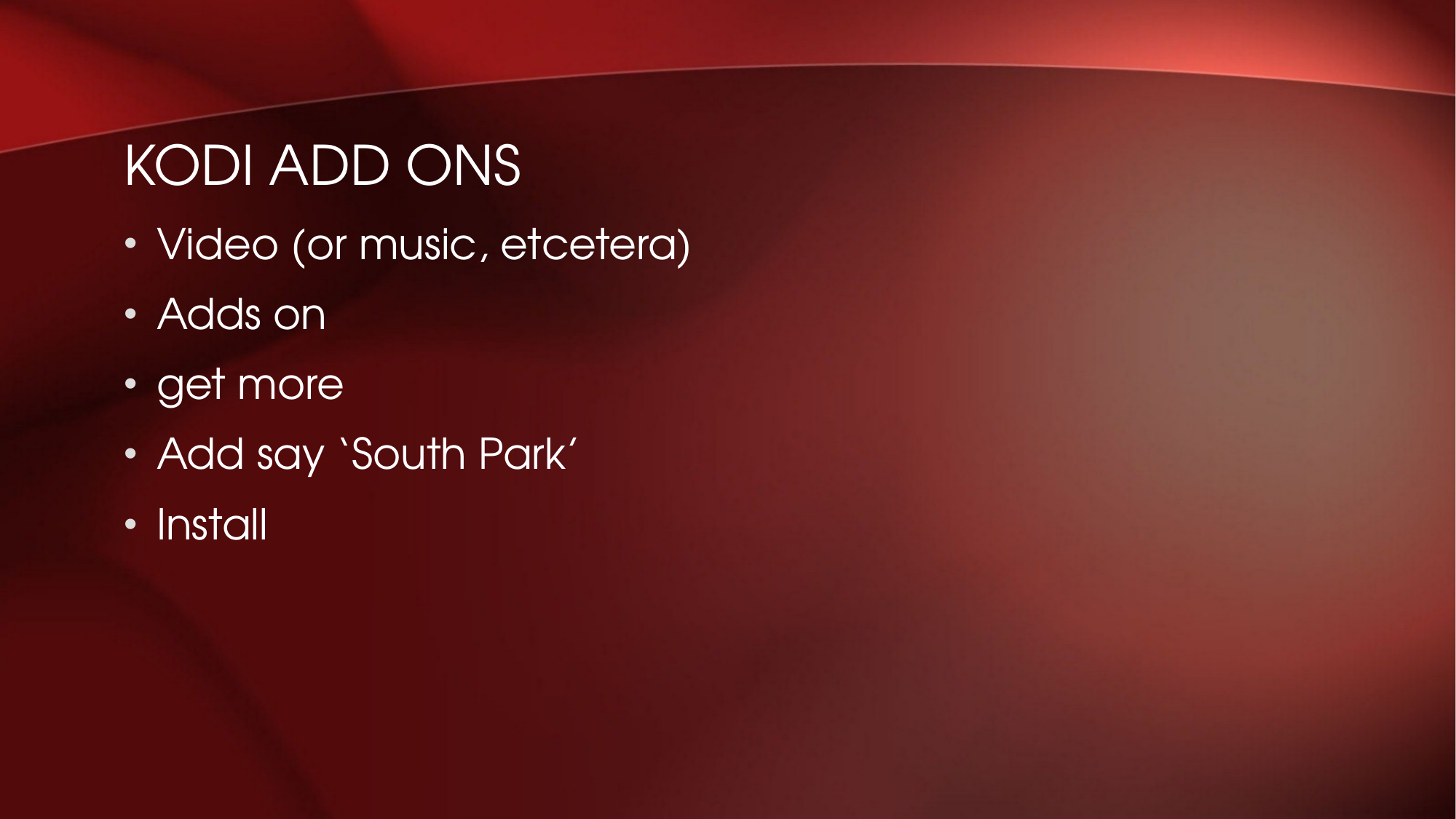

# Kodi add ons
Video (or music, etcetera)
Adds on
get more
Add say ‘South Park’
Install